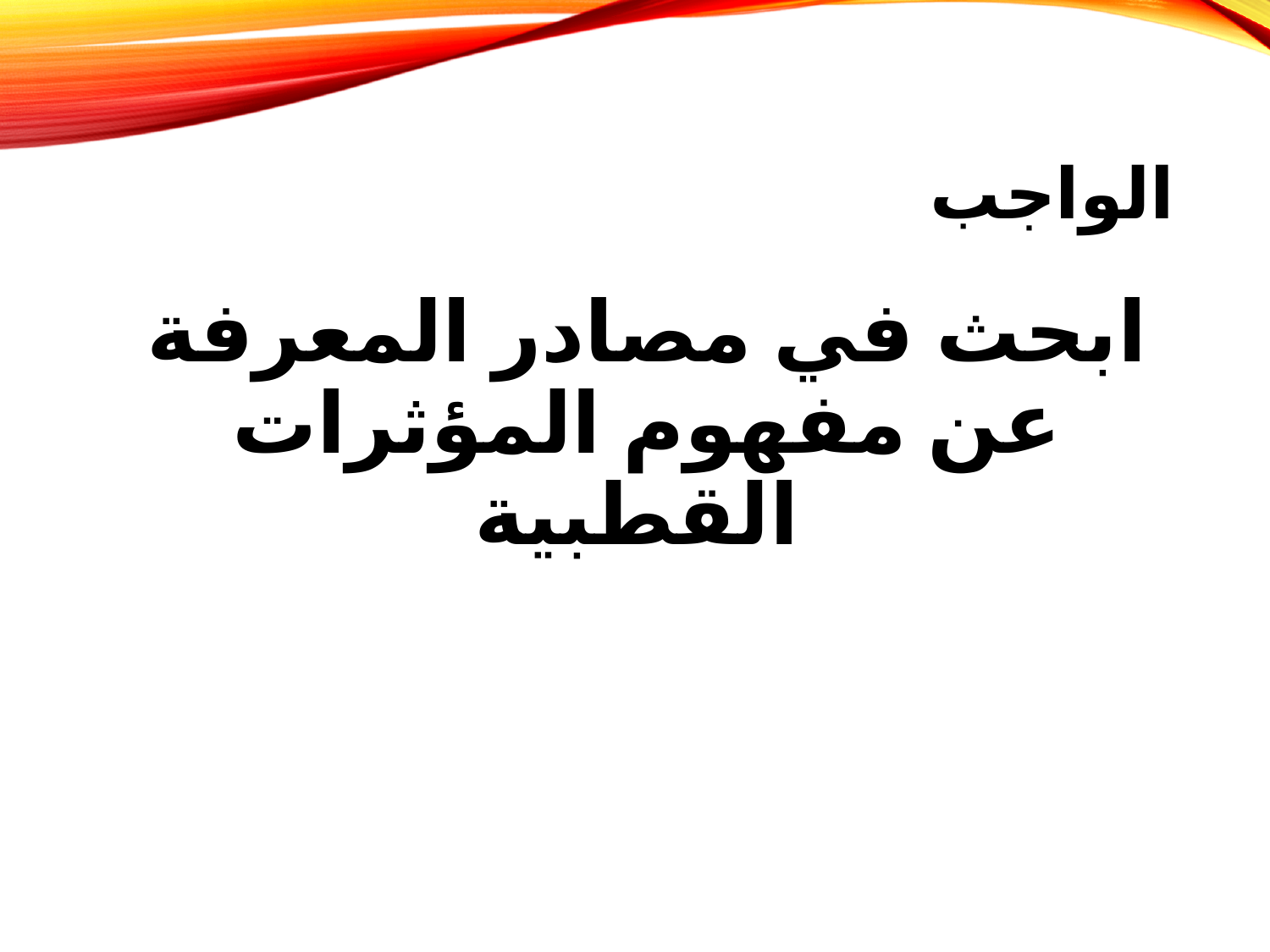

# الواجب
ابحث في مصادر المعرفة عن مفهوم المؤثرات القطبية